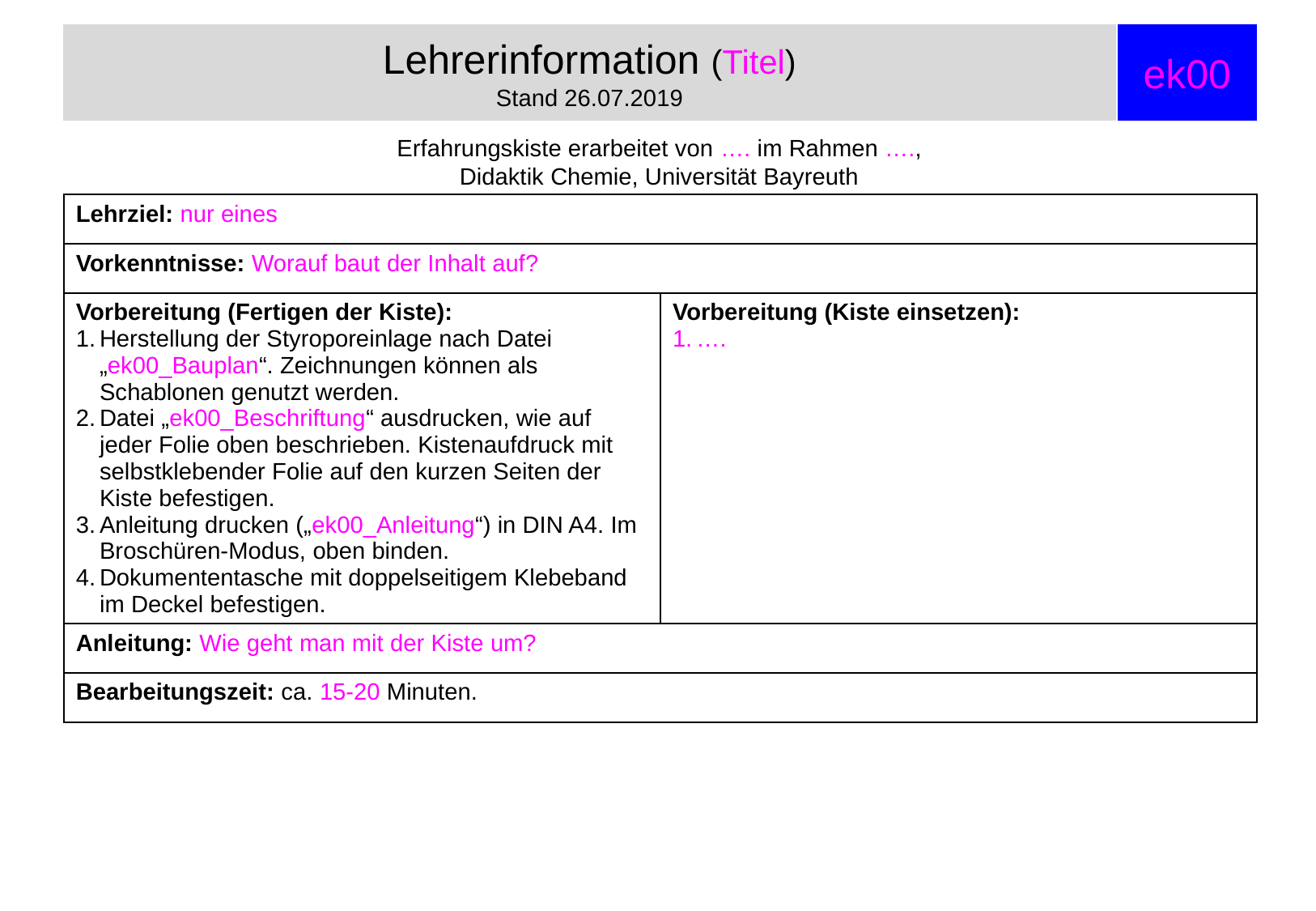

# Lehrerinformation (Titel) Stand 26.07.2019
ek00
Erfahrungskiste erarbeitet von …. im Rahmen ….,
Didaktik Chemie, Universität Bayreuth
| Lehrziel: nur eines |  |
| --- | --- |
| Vorkenntnisse: Worauf baut der Inhalt auf? |  |
| Vorbereitung (Fertigen der Kiste): Herstellung der Styroporeinlage nach Datei „ek00\_Bauplan“. Zeichnungen können als Schablonen genutzt werden. Datei „ek00\_Beschriftung“ ausdrucken, wie auf jeder Folie oben beschrieben. Kistenaufdruck mit selbstklebender Folie auf den kurzen Seiten der Kiste befestigen. Anleitung drucken („ek00\_Anleitung“) in DIN A4. Im Broschüren-Modus, oben binden. Dokumententasche mit doppelseitigem Klebeband im Deckel befestigen. | Vorbereitung (Kiste einsetzen): …. |
| Anleitung: Wie geht man mit der Kiste um? |  |
| Bearbeitungszeit: ca. 15-20 Minuten. |  |